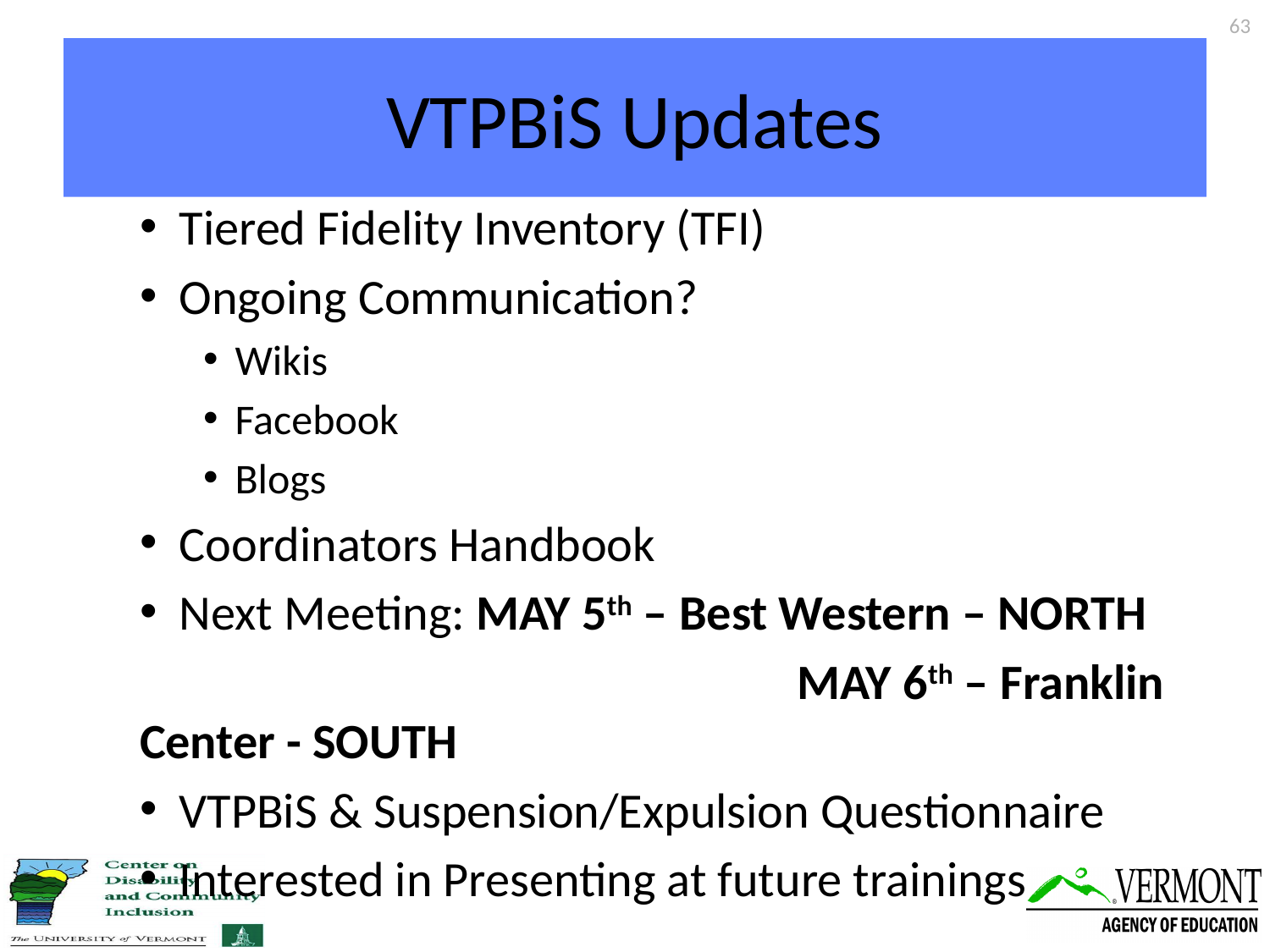

63
# VTPBiS Updates
Tiered Fidelity Inventory (TFI)
Ongoing Communication?
Wikis
Facebook
Blogs
Coordinators Handbook
Next Meeting: MAY 5th – Best Western – NORTH
					  MAY 6th – Franklin Center - SOUTH
VTPBiS & Suspension/Expulsion Questionnaire
Interested in Presenting at future trainings